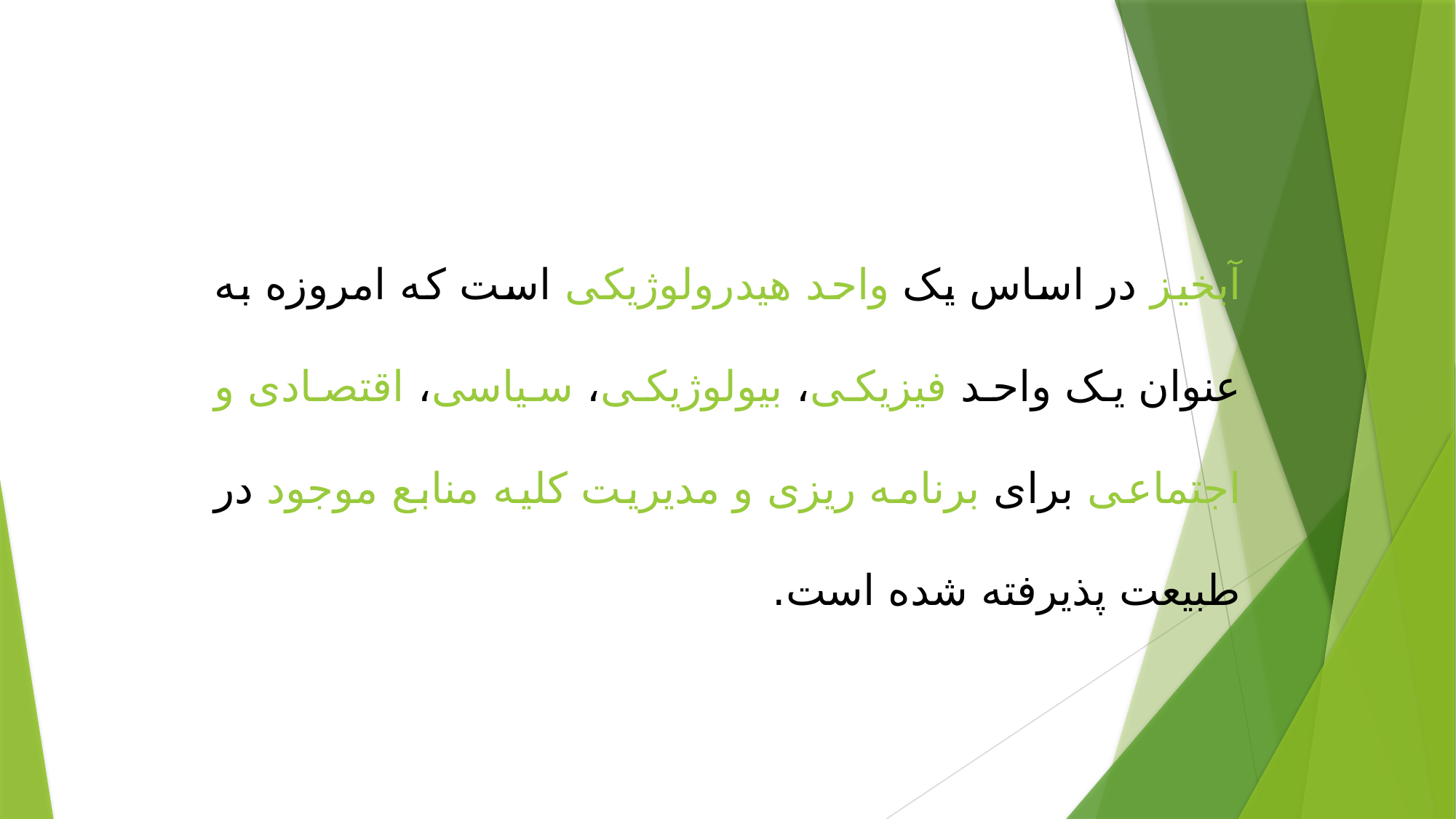

آبخیز در اساس یک واحد هیدرولوژیکی است که امروزه به عنوان یک واحد فیزیکی، بیولوژیکی، سیاسی، اقتصادی و اجتماعی برای برنامه ریزی و مدیریت کلیه منابع موجود در طبیعت پذیرفته شده است.